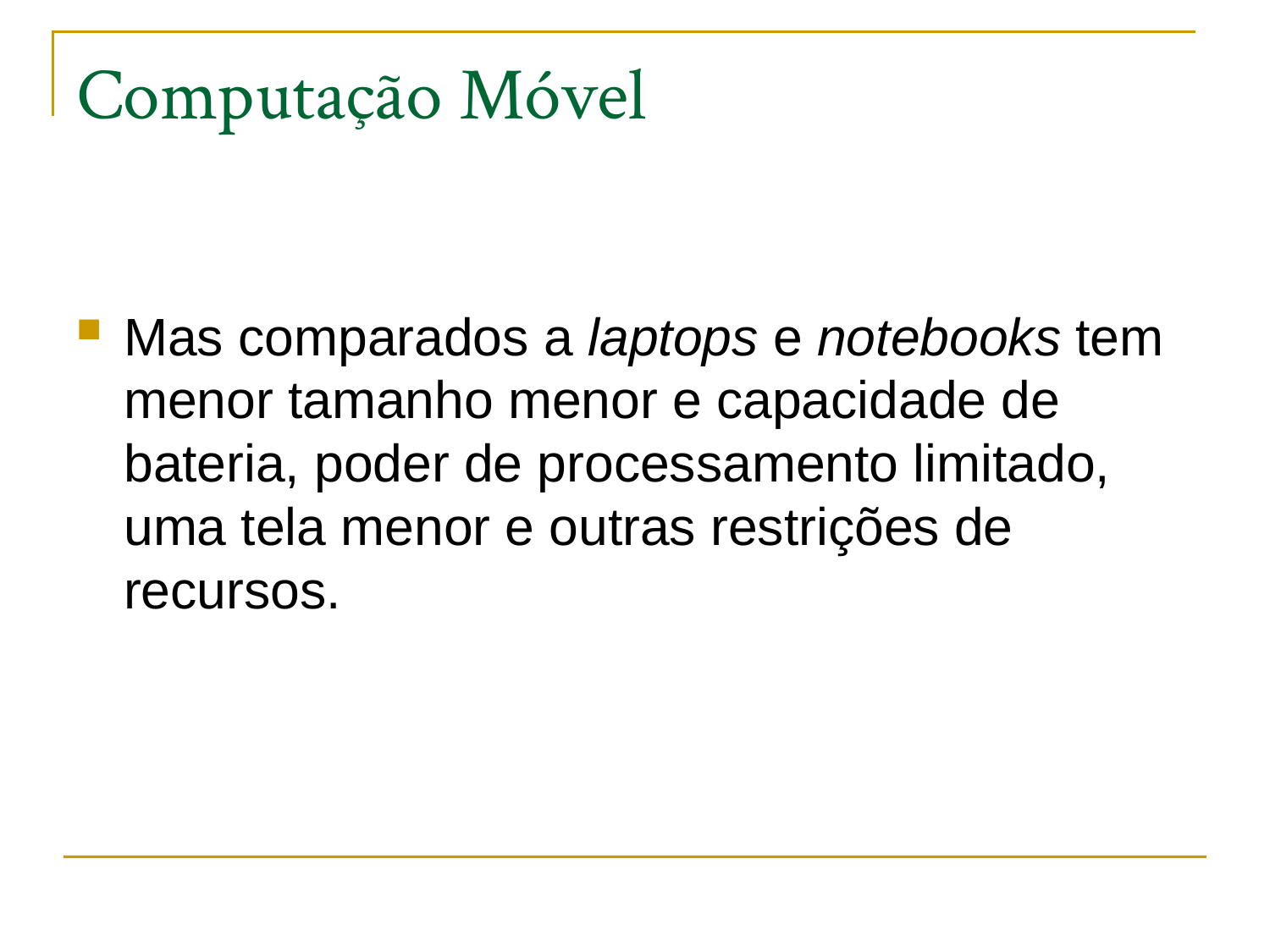

# Computação Móvel

Mas comparados a laptops e notebooks tem menor tamanho menor e capacidade de bateria, poder de processamento limitado, uma tela menor e outras restrições de recursos.